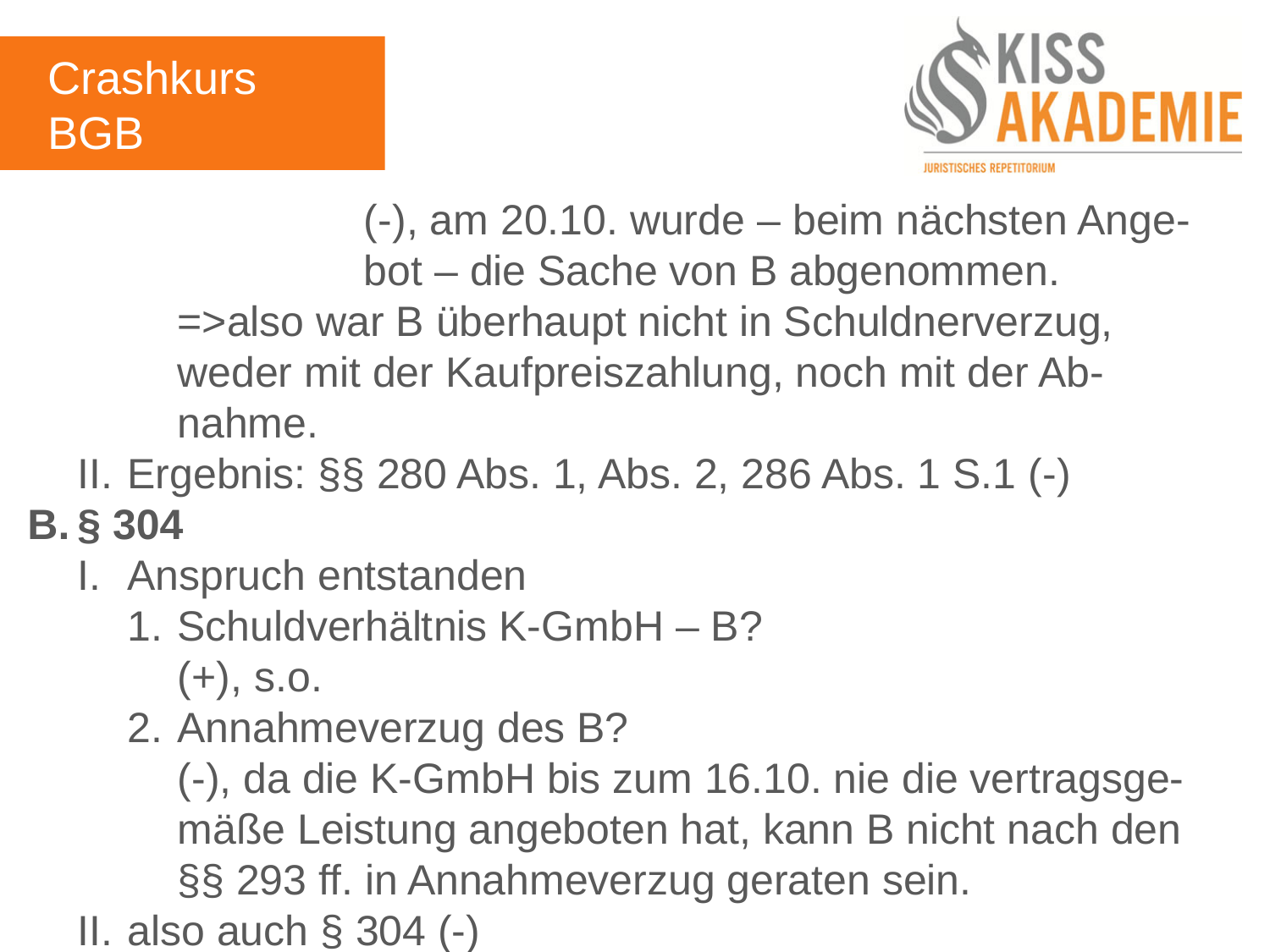

Crashkurs BGB
1. Tag
						(-), am 20.10. wurde – beim nächsten Ange-						bot – die Sache von B abgenommen.
			=>also war B überhaupt nicht in Schuldnerverzug, 				weder mit der Kaufpreiszahlung, noch mit der Ab-				nahme.
	II.	Ergebnis: §§ 280 Abs. 1, Abs. 2, 286 Abs. 1 S.1 (-)
B.	§ 304
	I.	Anspruch entstanden
		1.	Schuldverhältnis K-GmbH – B?
			(+), s.o.
		2.	Annahmeverzug des B?
			(-), da die K-GmbH bis zum 16.10. nie die vertragsge-			mäße Leistung angeboten hat, kann B nicht nach den			§§ 293 ff. in Annahmeverzug geraten sein.
	II.	also auch § 304 (-)